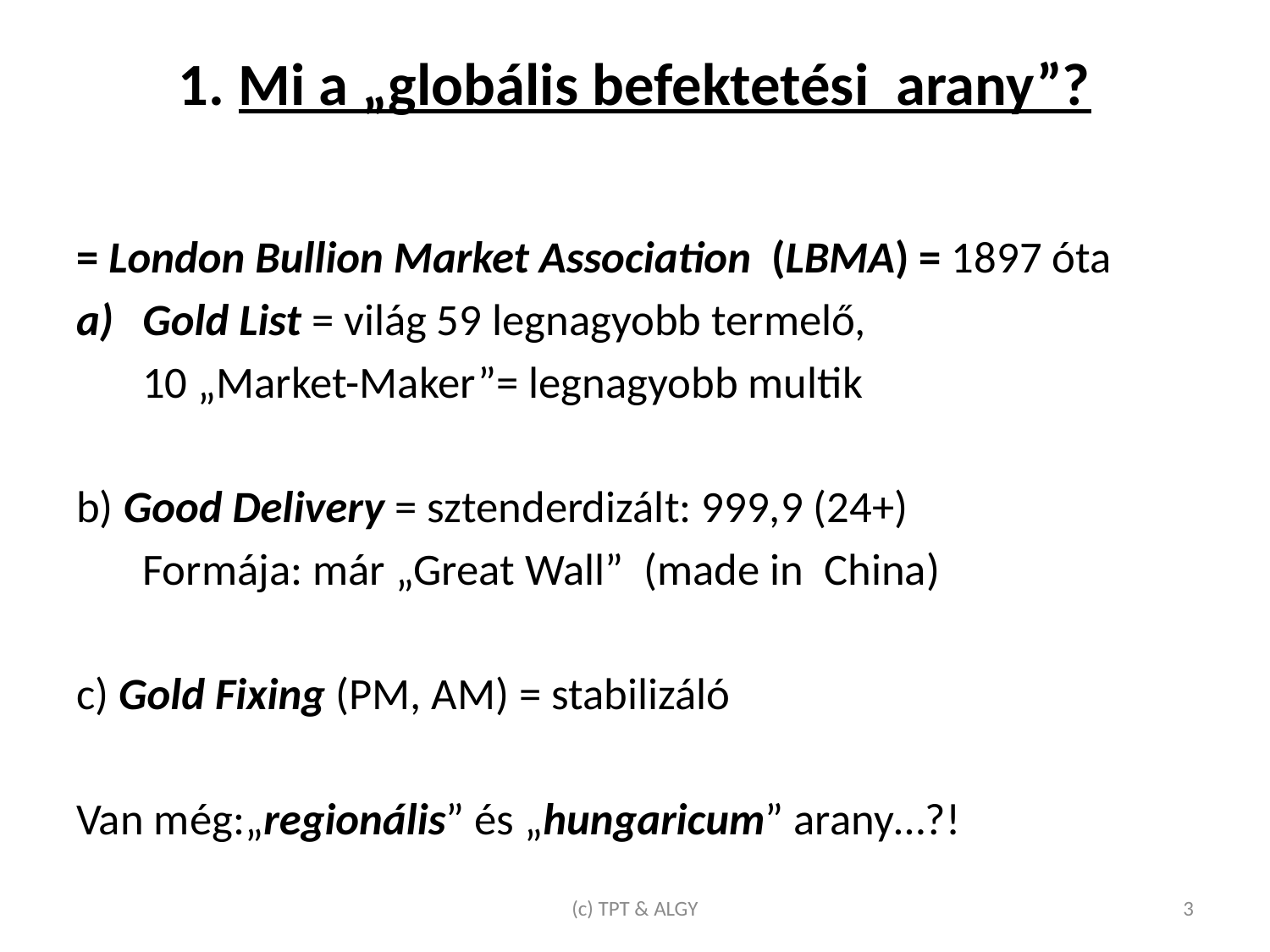

# 1. Mi a „globális befektetési  arany”?
= London Bullion Market Association  (LBMA) = 1897 óta
Gold List = világ 59 legnagyobb termelő,
	10 „Market-Maker”= legnagyobb multik

b) Good Delivery = sztenderdizált: 999,9 (24+)
	Formája: már „Great Wall”  (made in  China)

c) Gold Fixing (PM, AM) = stabilizáló

Van még:„regionális” és „hungaricum” arany…?!

(c) TPT & ALGY
3